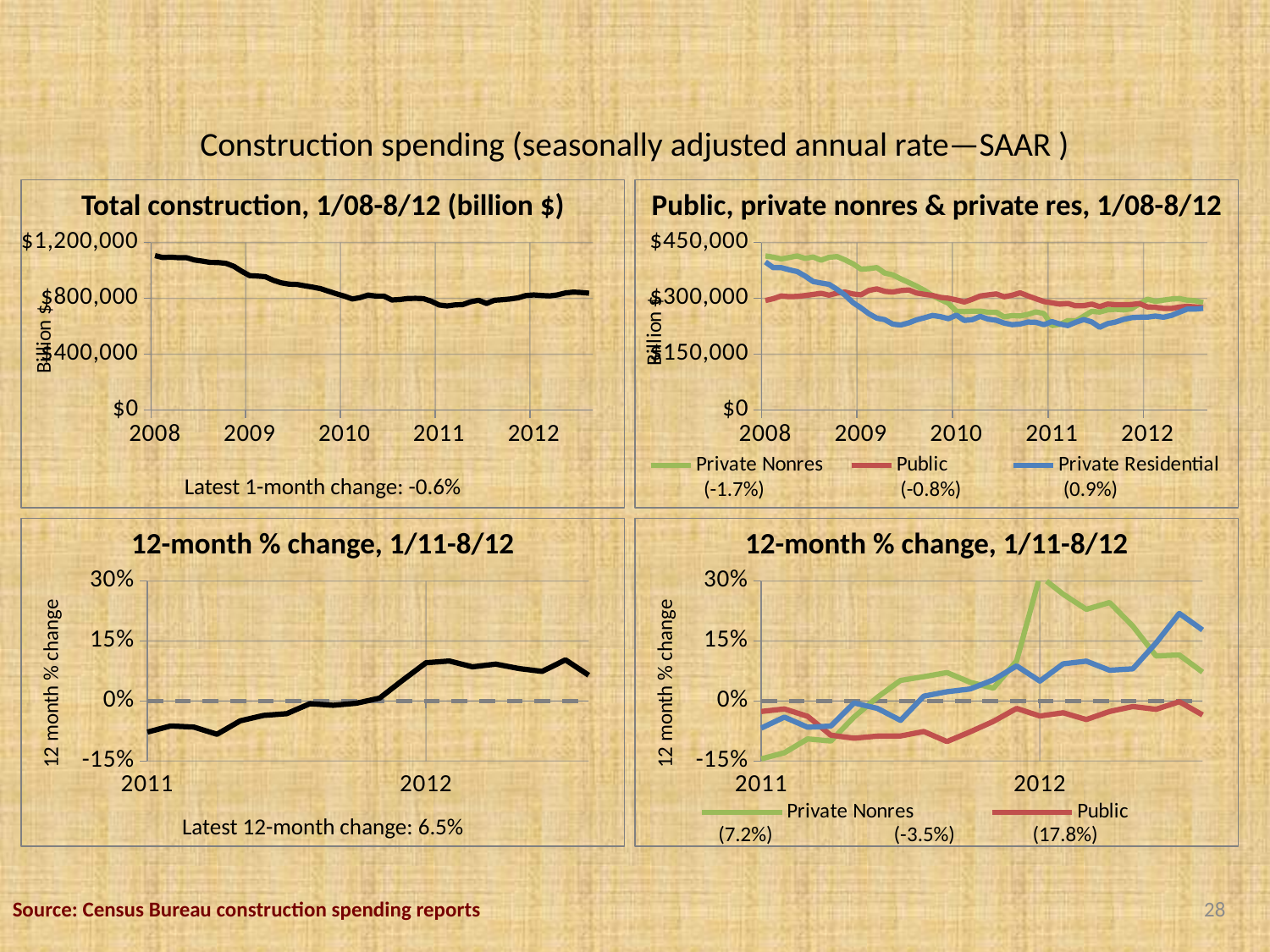

# Construction spending (seasonally adjusted annual rate—SAAR )

### Chart

| Category | Total |
|---|---|
| 39448 | 1106047.0 |
| 39479 | 1092331.0 |
| 39508 | 1094910.0 |
| 39539 | 1091142.0 |
| 39569 | 1091008.0 |
| 39600 | 1074637.0 |
| 39630 | 1066919.0 |
| 39661 | 1057459.0 |
| 39692 | 1056666.0 |
| 39722 | 1050690.0 |
| 39753 | 1029211.0 |
| 39783 | 993515.0 |
| 39814 | 962704.0 |
| 39845 | 959907.0 |
| 39873 | 954984.0 |
| 39904 | 929593.0 |
| 39934 | 911241.0 |
| 39965 | 901987.0 |
| 39995 | 899601.0 |
| 40026 | 889643.0 |
| 40057 | 880259.0 |
| 40087 | 869374.0 |
| 40118 | 850732.0 |
| 40148 | 832565.0 |
| 40179 | 816132.0 |
| 40210 | 795808.0 |
| 40238 | 805985.0 |
| 40269 | 824008.0 |
| 40299 | 816318.0 |
| 40330 | 816302.0 |
| 40360 | 788524.0 |
| 40391 | 791653.0 |
| 40422 | 798916.0 |
| 40452 | 800266.0 |
| 40483 | 798328.0 |
| 40513 | 779895.0 |
| 40544 | 752638.0 |
| 40575 | 746056.0 |
| 40603 | 753433.0 |
| 40634 | 755420.0 |
| 40664 | 775837.0 |
| 40695 | 786784.0 |
| 40725 | 763468.0 |
| 40756 | 786308.0 |
| 40787 | 790294.0 |
| 40817 | 795733.0 |
| 40848 | 804046.0 |
| 40878 | 820614.0 |
| 40909 | 824687.0 |
| 40940 | 820677.0 |
| 40969 | 817842.0 |
| 41000 | 825133.0 |
| 41030 | 838778.0 |
| 41061 | 845072.0 |
| 41091 | 842019.0 |
| 41122 | 837089.0 |
Total construction, 1/08-8/12 (billion $)

### Chart

| Category | Private Nonres  | Public         | Private Residential |
|---|---|---|---|
| 39448 | 414045.0 | 294251.0 | 397751.0 |
| 39479 | 410638.0 | 299323.0 | 382369.0 |
| 39508 | 405798.0 | 306539.0 | 382574.0 |
| 39539 | 409912.0 | 304512.0 | 376718.0 |
| 39569 | 413850.0 | 305320.0 | 371838.0 |
| 39600 | 407304.0 | 307558.0 | 359774.0 |
| 39630 | 411182.0 | 310609.0 | 345129.0 |
| 39661 | 402515.0 | 313684.0 | 341260.0 |
| 39692 | 410404.0 | 308559.0 | 337704.0 |
| 39722 | 412197.0 | 314332.0 | 324161.0 |
| 39753 | 403443.0 | 316897.0 | 308871.0 |
| 39783 | 392797.0 | 311957.0 | 288761.0 |
| 39814 | 378587.0 | 309552.0 | 274565.0 |
| 39845 | 379778.0 | 321367.0 | 258762.0 |
| 39873 | 382678.0 | 325481.0 | 246825.0 |
| 39904 | 367807.0 | 318896.0 | 242889.0 |
| 39934 | 363286.0 | 317075.0 | 230880.0 |
| 39965 | 352549.0 | 320961.0 | 228477.0 |
| 39995 | 342729.0 | 322593.0 | 234280.0 |
| 40026 | 332589.0 | 314453.0 | 242600.0 |
| 40057 | 321297.0 | 310870.0 | 248091.0 |
| 40087 | 307252.0 | 307866.0 | 254256.0 |
| 40118 | 297049.0 | 302635.0 | 251048.0 |
| 40148 | 286770.0 | 300330.0 | 245465.0 |
| 40179 | 265226.0 | 295857.0 | 255049.0 |
| 40210 | 264648.0 | 290265.0 | 240894.0 |
| 40238 | 265447.0 | 297753.0 | 242785.0 |
| 40269 | 265825.0 | 306401.0 | 251782.0 |
| 40299 | 262759.0 | 309314.0 | 244245.0 |
| 40330 | 262842.0 | 312059.0 | 241400.0 |
| 40360 | 250462.0 | 304301.0 | 233762.0 |
| 40391 | 253837.0 | 308370.0 | 229446.0 |
| 40422 | 252704.0 | 315041.0 | 231170.0 |
| 40452 | 257129.0 | 306567.0 | 236570.0 |
| 40483 | 263784.0 | 298865.0 | 235679.0 |
| 40513 | 259138.0 | 291499.0 | 229258.0 |
| 40544 | 226833.0 | 288079.0 | 237726.0 |
| 40575 | 230390.0 | 284511.0 | 231154.0 |
| 40603 | 240277.0 | 286309.0 | 226848.0 |
| 40634 | 239268.0 | 280167.0 | 235985.0 |
| 40664 | 252261.0 | 280516.0 | 243060.0 |
| 40695 | 265226.0 | 284635.0 | 236923.0 |
| 40725 | 263373.0 | 277677.0 | 222417.0 |
| 40756 | 269278.0 | 284816.0 | 232215.0 |
| 40787 | 270704.0 | 283083.0 | 236507.0 |
| 40817 | 269141.0 | 282930.0 | 243661.0 |
| 40848 | 272231.0 | 283638.0 | 248178.0 |
| 40878 | 285171.0 | 286058.0 | 249385.0 |
| 40909 | 297894.0 | 277228.0 | 249566.0 |
| 40940 | 291910.0 | 276127.0 | 252640.0 |
| 40969 | 295345.0 | 273045.0 | 249452.0 |
| 41000 | 298183.0 | 272805.0 | 254145.0 |
| 41030 | 299509.0 | 276633.0 | 262636.0 |
| 41061 | 295096.0 | 278677.0 | 271299.0 |
| 41091 | 293710.0 | 277195.0 | 271114.0 |
| 41122 | 288731.0 | 274888.0 | 273470.0 |
Public, private nonres & private res, 1/08-8/12
Latest 1-month change: -0.6%
     (-1.7%)                            (-0.8%)                     (0.9%)

### Chart

| Category | Total | Column1 |
|---|---|---|
| 40544 | 0.0 | -0.07779868942769069 |
| 40575 | 0.0 | -0.06251759218303912 |
| 40603 | 0.0 | -0.06520220599638951 |
| 40634 | 0.0 | -0.08323705595091319 |
| 40664 | 0.0 | -0.04958974321281658 |
| 40695 | 0.0 | -0.03616063662713064 |
| 40725 | 0.0 | -0.03177582419812206 |
| 40756 | 0.0 | -0.006751695502953951 |
| 40787 | 0.0 | -0.010792123327108239 |
| 40817 | 0.0 | -0.005664366598106129 |
| 40848 | 0.0 | 0.007162469561383291 |
| 40878 | 0.0 | 0.052210874540803594 |
| 40909 | 0.0 | 0.09572862385369865 |
| 40940 | 0.0 | 0.10002064188211081 |
| 40969 | 0.0 | 0.08548736251265875 |
| 41000 | 0.0 | 0.09228376267506817 |
| 41030 | 0.0 | 0.08112657684539407 |
| 41061 | 0.0 | 0.07408386545735551 |
| 41091 | 0.0 | 0.10288708891531798 |
| 41122 | 0.0 | 0.06458156345859384 |
12-month % change, 1/11-8/12

### Chart

| Category | Total | Private Nonres  | Public         | Private Residential |
|---|---|---|---|---|
| 40544 | 0.0 | -0.14475579317261514 | -0.026289727807690892 | -0.0679202819850304 |
| 40575 | 0.0 | -0.12944741694628348 | -0.01982326494754794 | -0.04043272144594724 |
| 40603 | 0.0 | -0.09482118841049257 | -0.038434541381614985 | -0.06564244084272093 |
| 40634 | 0.0 | -0.09990407222796961 | -0.08561982500057116 | -0.0627407836938304 |
| 40664 | 0.0 | -0.039952960697825786 | -0.09310280168372592 | -0.004851685807283673 |
| 40695 | 0.0 | 0.009070087733315073 | -0.08788081740952822 | -0.018545981772990886 |
| 40725 | 0.0 | 0.051548737932301136 | -0.08749231846099749 | -0.04853226786218463 |
| 40756 | 0.0 | 0.06083037539838557 | -0.07638226805460972 | 0.012068199053372041 |
| 40787 | 0.0 | 0.07122958085348868 | -0.10144076485282864 | 0.023086905740364247 |
| 40817 | 0.0 | 0.046715850798626384 | -0.07710223213848853 | 0.029974214820137804 |
| 40848 | 0.0 | 0.03202241227671125 | -0.05094942532581601 | 0.05303399963509692 |
| 40878 | 0.0 | 0.10045998657086185 | -0.01866558718897836 | 0.08779192002023926 |
| 40909 | 0.0 | 0.31327452354816115 | -0.037666751134237474 | 0.04980523796303313 |
| 40940 | 0.0 | 0.26702547853639474 | -0.029468104923886948 | 0.09295101966654266 |
| 40969 | 0.0 | 0.22918548175647288 | -0.046327569164783505 | 0.09964381436027656 |
| 41000 | 0.0 | 0.24623016868114428 | -0.02627718467913781 | 0.07695404368921749 |
| 41030 | 0.0 | 0.1872980761988576 | -0.013842347673572987 | 0.08053978441537069 |
| 41061 | 0.0 | 0.11262093459917201 | -0.020932070897816502 | 0.1450935536018032 |
| 41091 | 0.0 | 0.1151864465985504 | -0.0017358297590365779 | 0.218944595062428 |
| 41122 | 0.0 | 0.0722413268072401 | -0.034857592270097194 | 0.1776586353164094 |
12-month % change, 1/11-8/12
Latest 12-month change: 6.5%
        (7.2%)                         (-3.5%)                (17.8%)
Source: Census Bureau construction spending reports
28